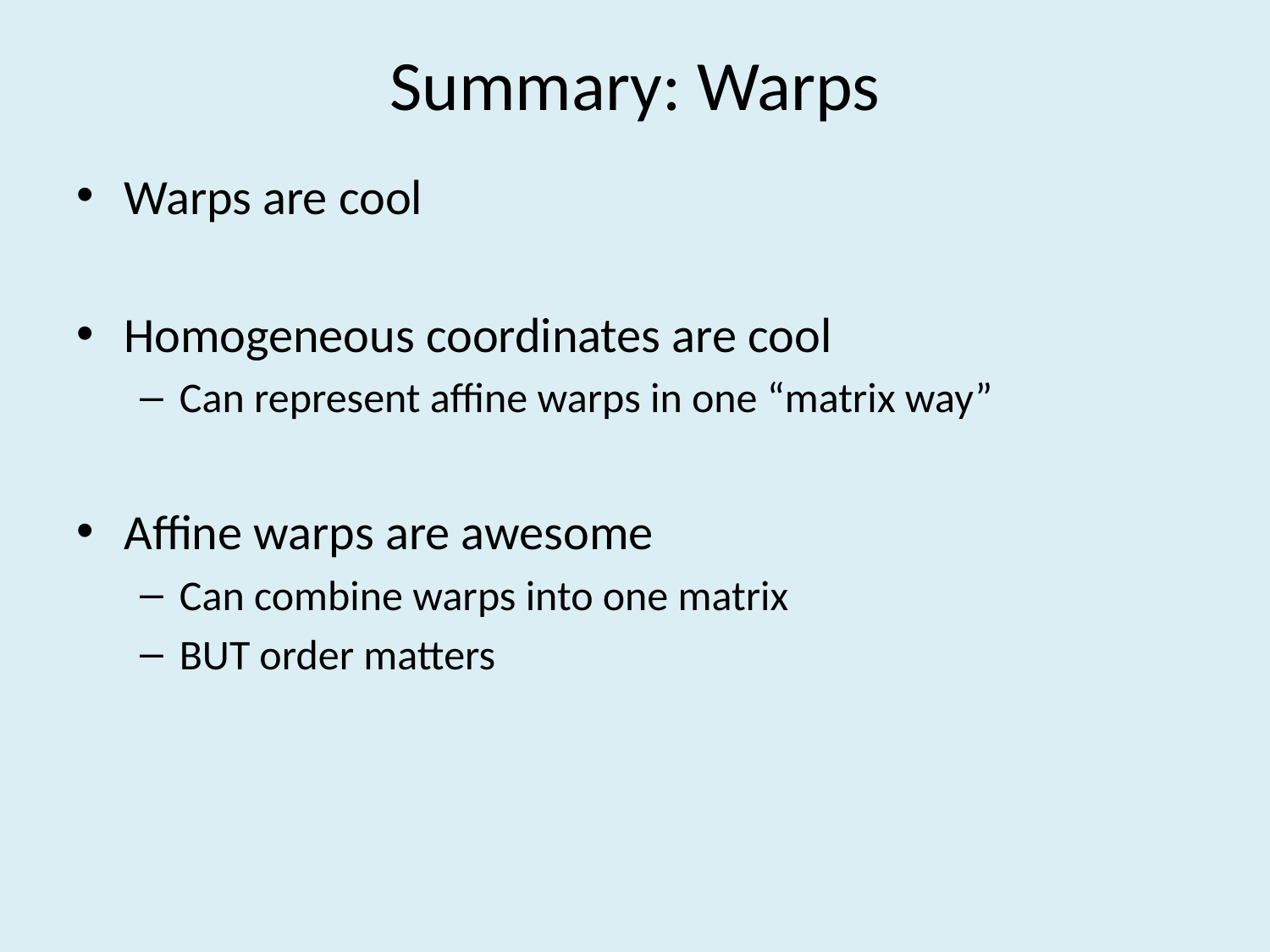

# Summary: Warps
Warps are cool

Homogeneous coordinates are cool
Can represent affine warps in one “matrix way”

Affine warps are awesome
Can combine warps into one matrix
BUT order matters